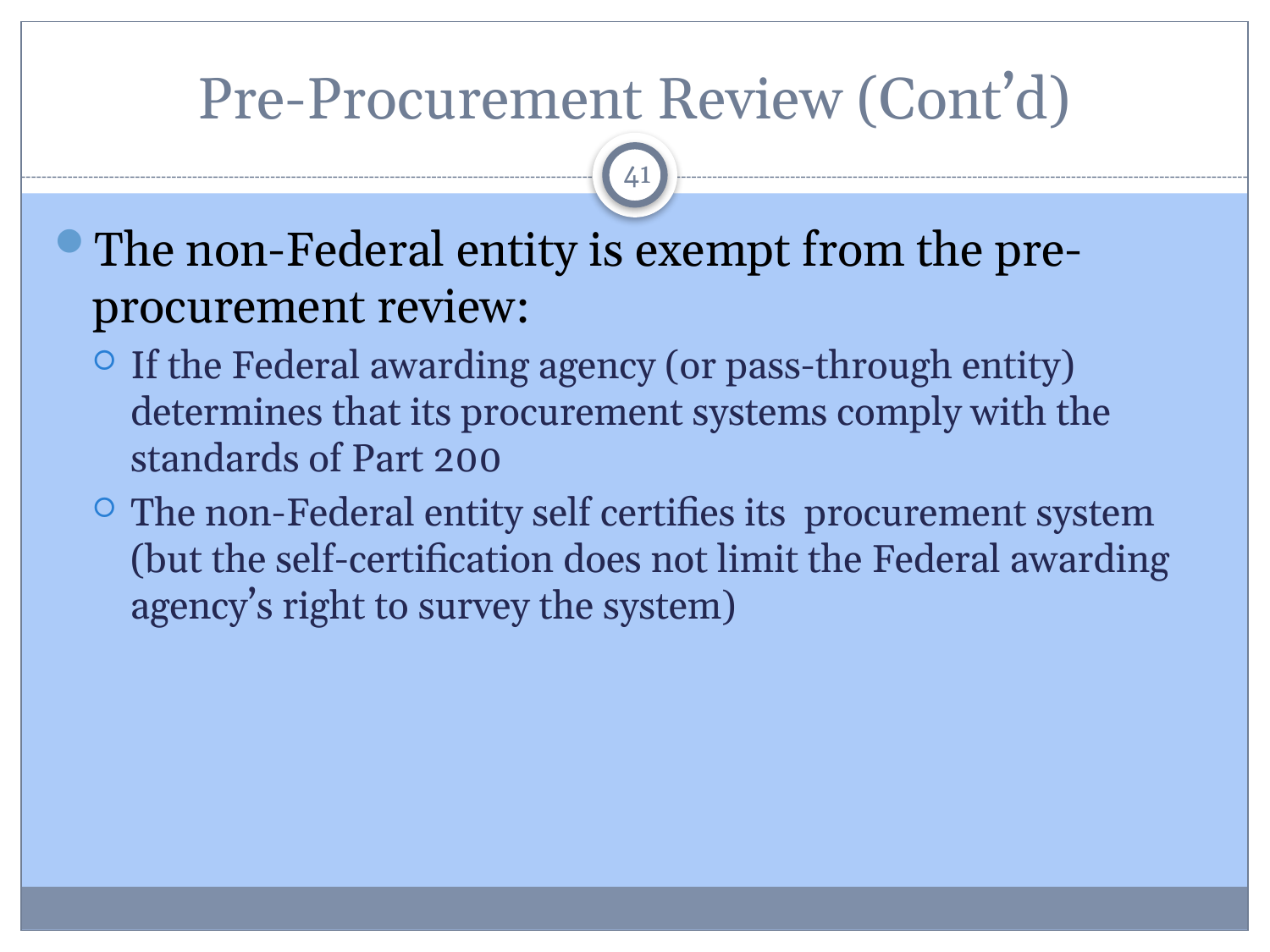

# Pre-Procurement Review (Cont’d)
41
The non-Federal entity is exempt from the pre-procurement review:
If the Federal awarding agency (or pass-through entity) determines that its procurement systems comply with the standards of Part 200
The non-Federal entity self certifies its  procurement system (but the self-certification does not limit the Federal awarding agency’s right to survey the system)